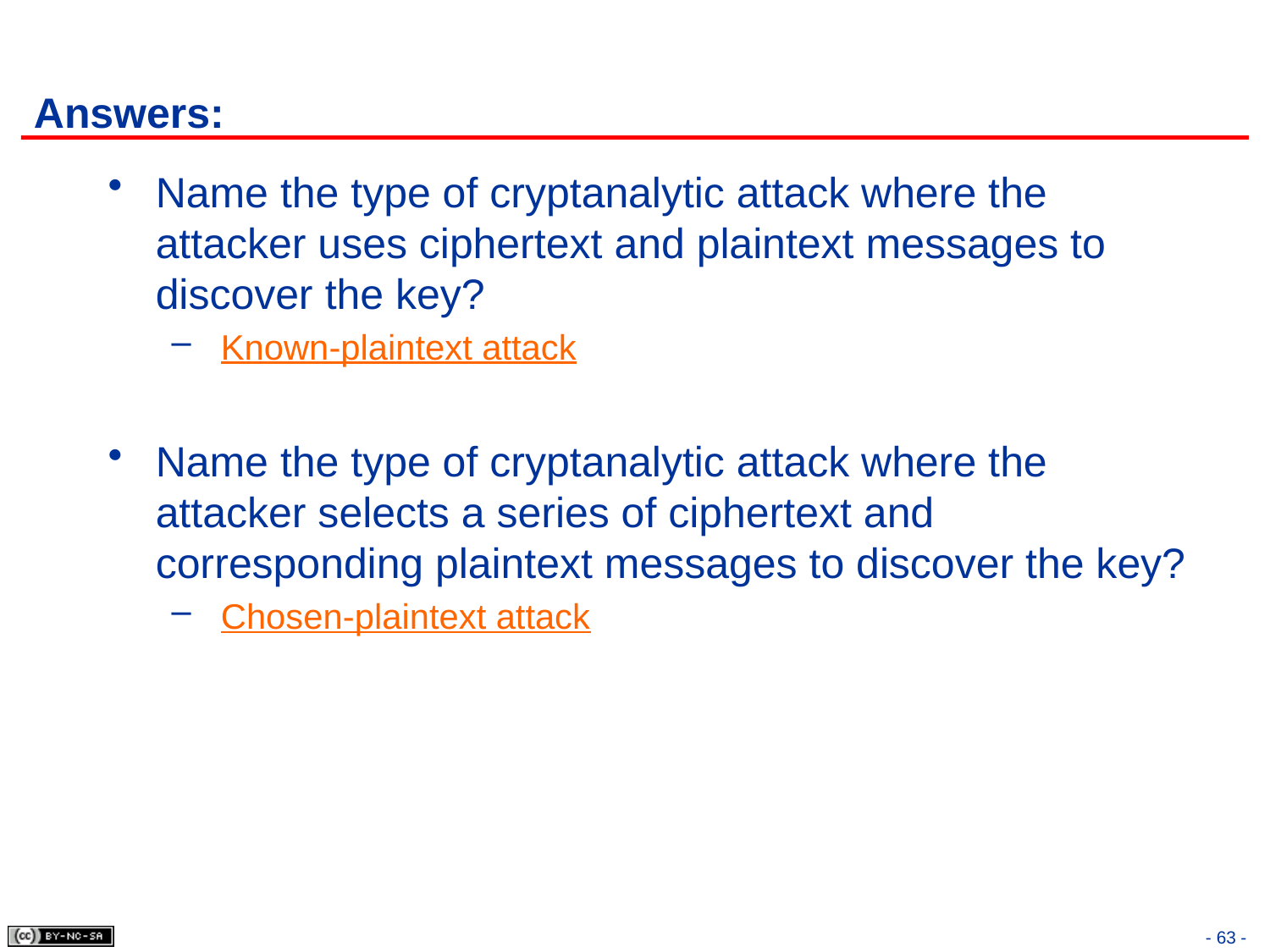

# Answers:
Name the type of cryptanalytic attack where the attacker uses ciphertext and plaintext messages to discover the key?
 Known-plaintext attack

Name the type of cryptanalytic attack where the attacker selects a series of ciphertext and corresponding plaintext messages to discover the key?
 Chosen-plaintext attack

- 63 -